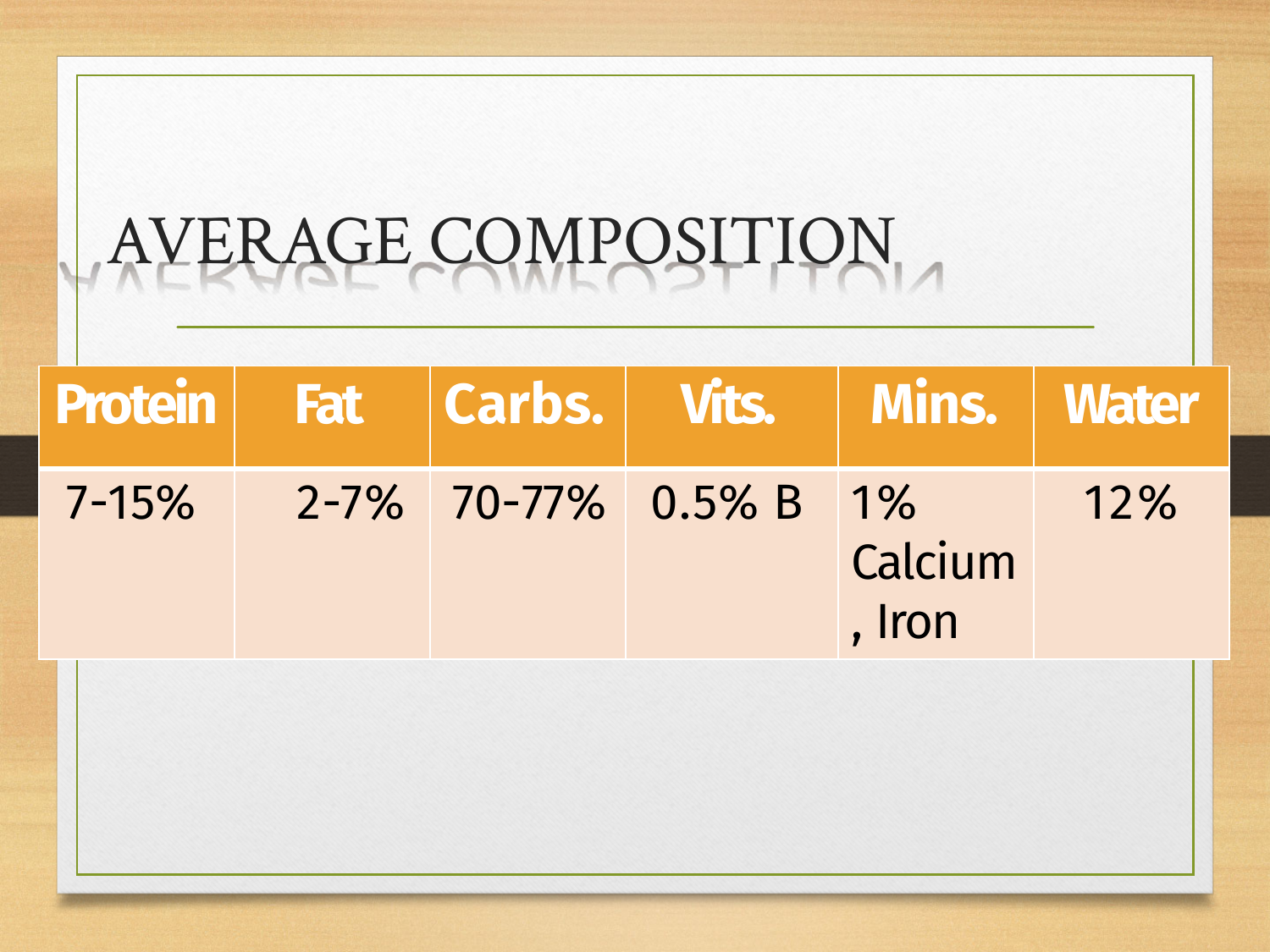

# AVERAGE COMPOSITION

| Protein | Fat | Carbs. | Vits. | Mins. | Water |
| --- | --- | --- | --- | --- | --- |
| 7-15% | 2-7% | 70-77% | 0.5% B | 1% Calcium , Iron | 12% |